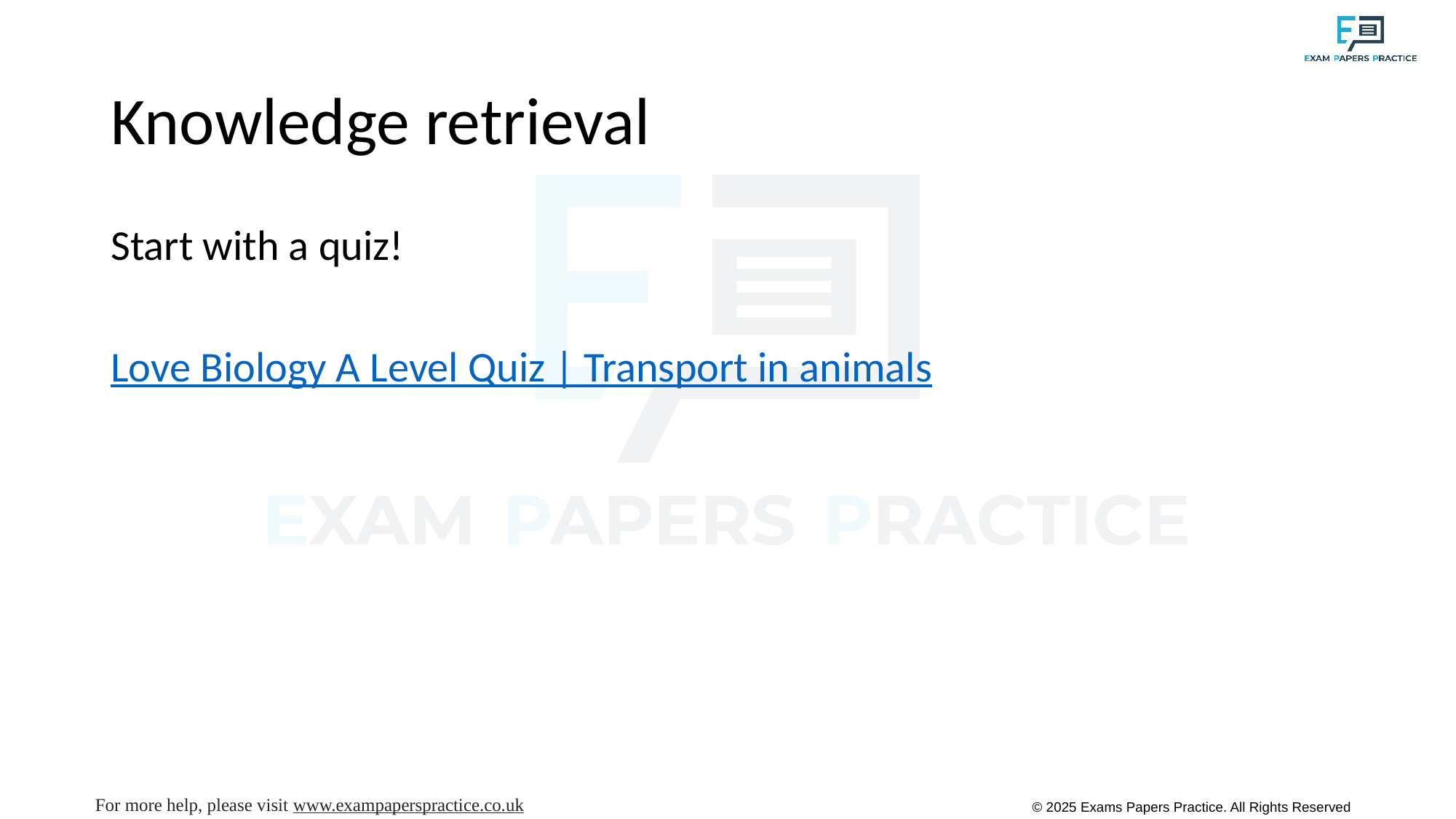

# Knowledge retrieval
Start with a quiz!

Love Biology A Level Quiz | Transport in animals